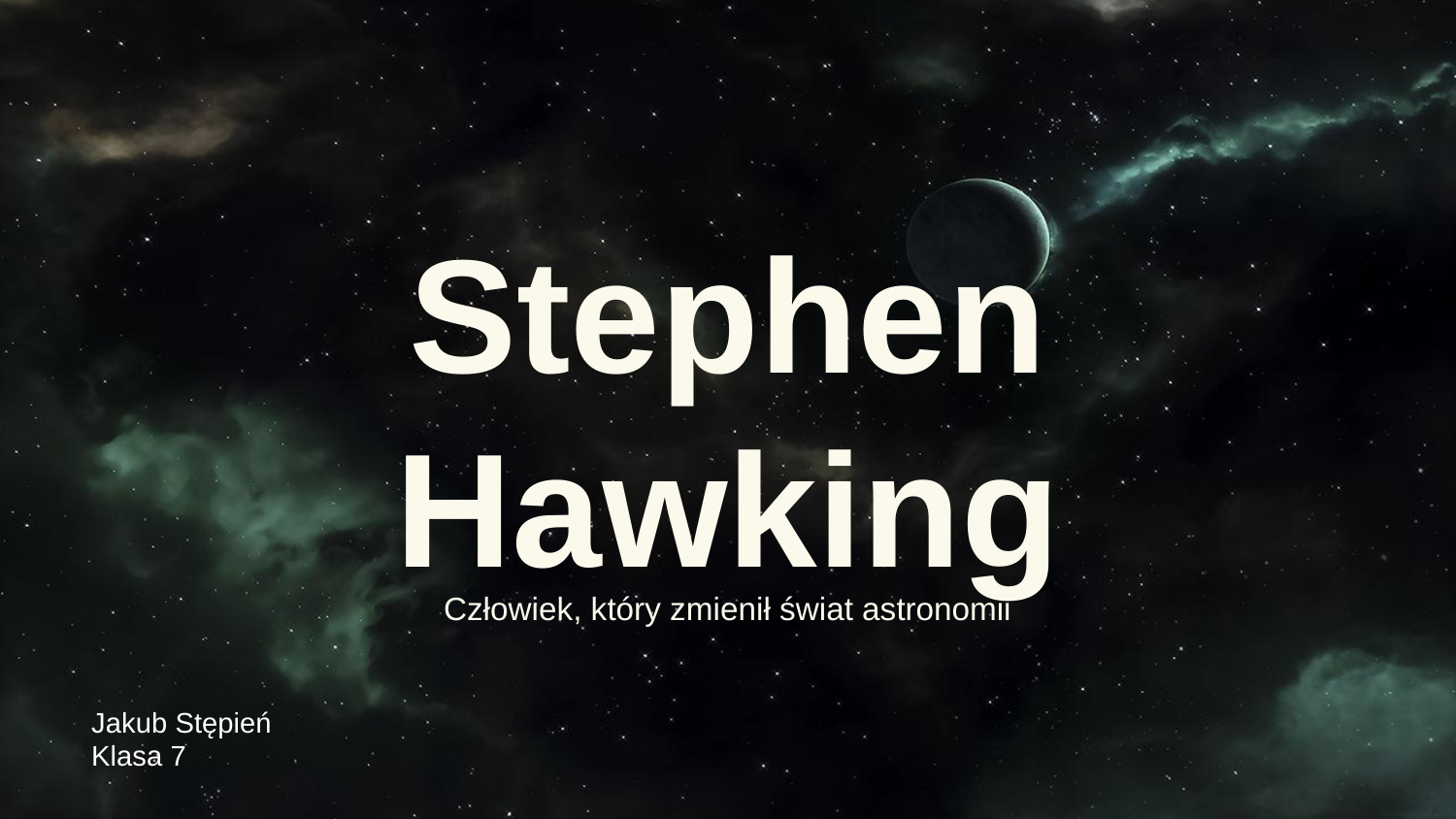

# Stephen Hawking
Człowiek, który zmienił świat astronomii
Jakub Stępień
Klasa 7